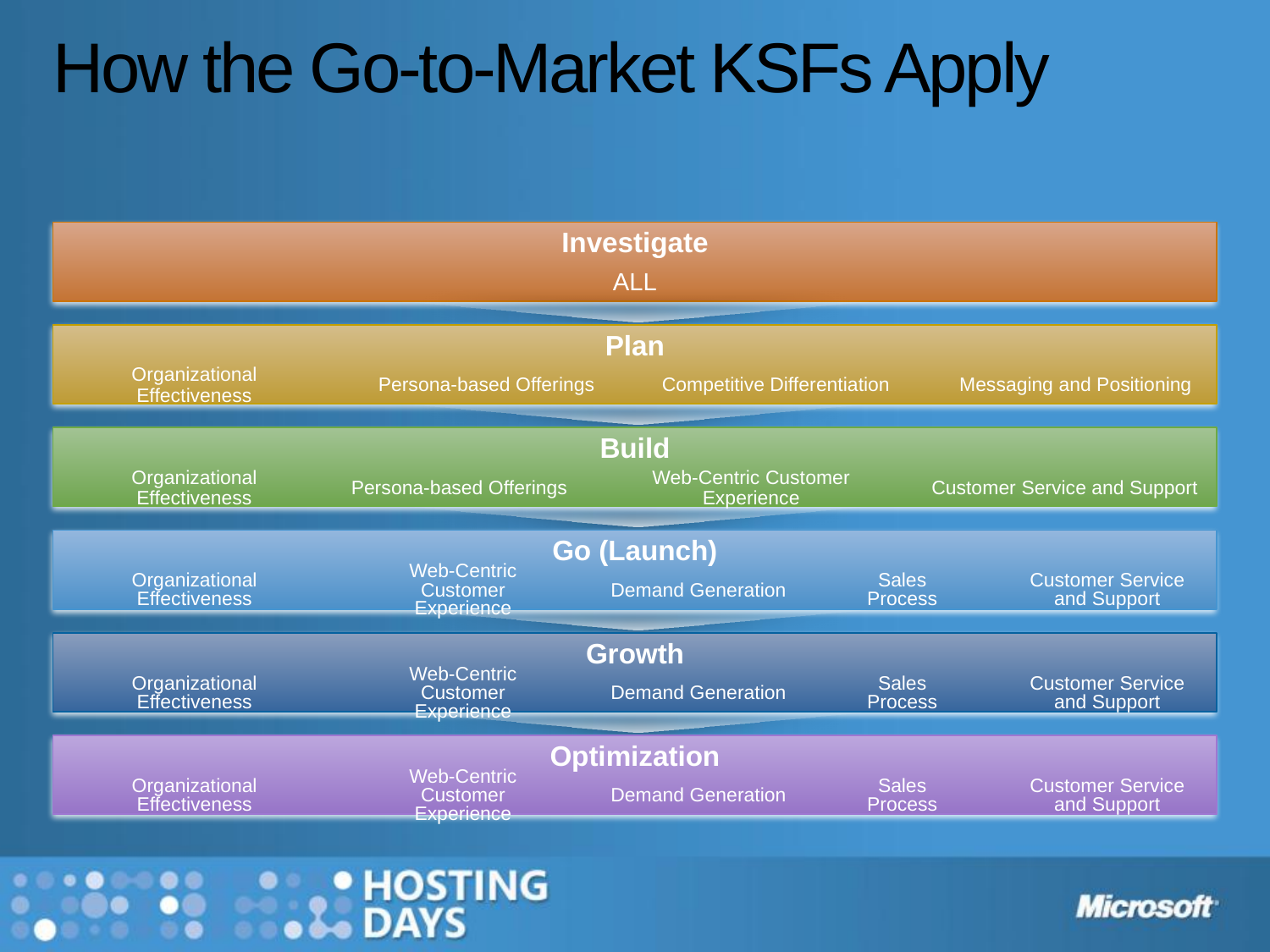

# How the Go-to-Market KSFs Apply
Investigate
ALL

Plan
Organizational Effectiveness
Persona-based Offerings
Competitive Differentiation
Messaging and Positioning

Build
Organizational Effectiveness
Persona-based Offerings
Web-Centric Customer Experience
Customer Service and Support

Go (Launch)
Web-Centric Customer Experience
Customer Service and Support
Organizational Effectiveness
Demand Generation
Sales Process

Growth
Web-Centric Customer Experience
Customer Service and Support
Organizational Effectiveness
Demand Generation
Sales Process

Optimization
Web-Centric Customer Experience
Customer Service and Support
Organizational Effectiveness
Demand Generation
Sales Process